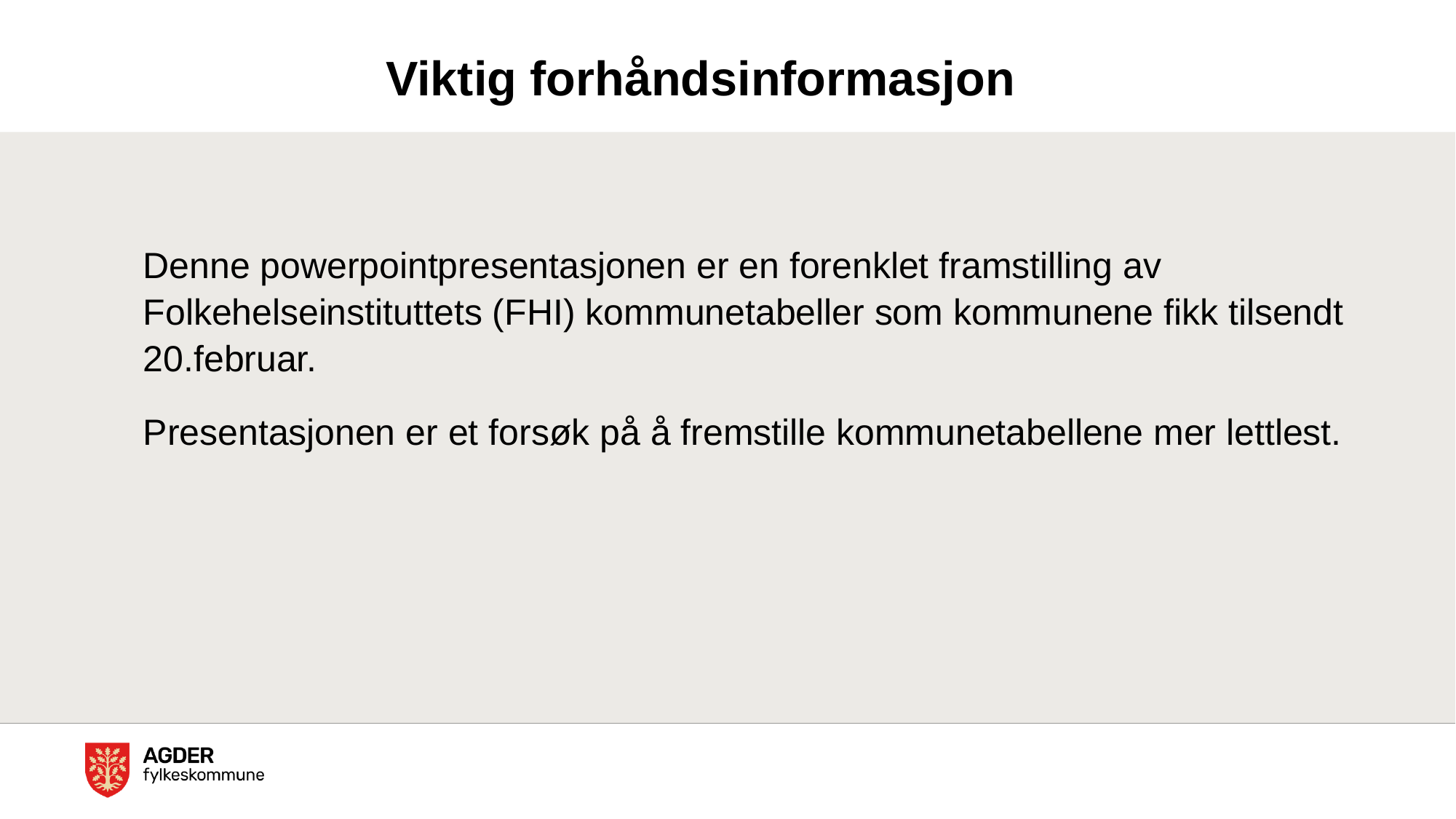

Viktig forhåndsinformasjon

Denne powerpointpresentasjonen er en forenklet framstilling av Folkehelseinstituttets (FHI) kommunetabeller som kommunene fikk tilsendt 20.februar.
Presentasjonen er et forsøk på å fremstille kommunetabellene mer lettlest.